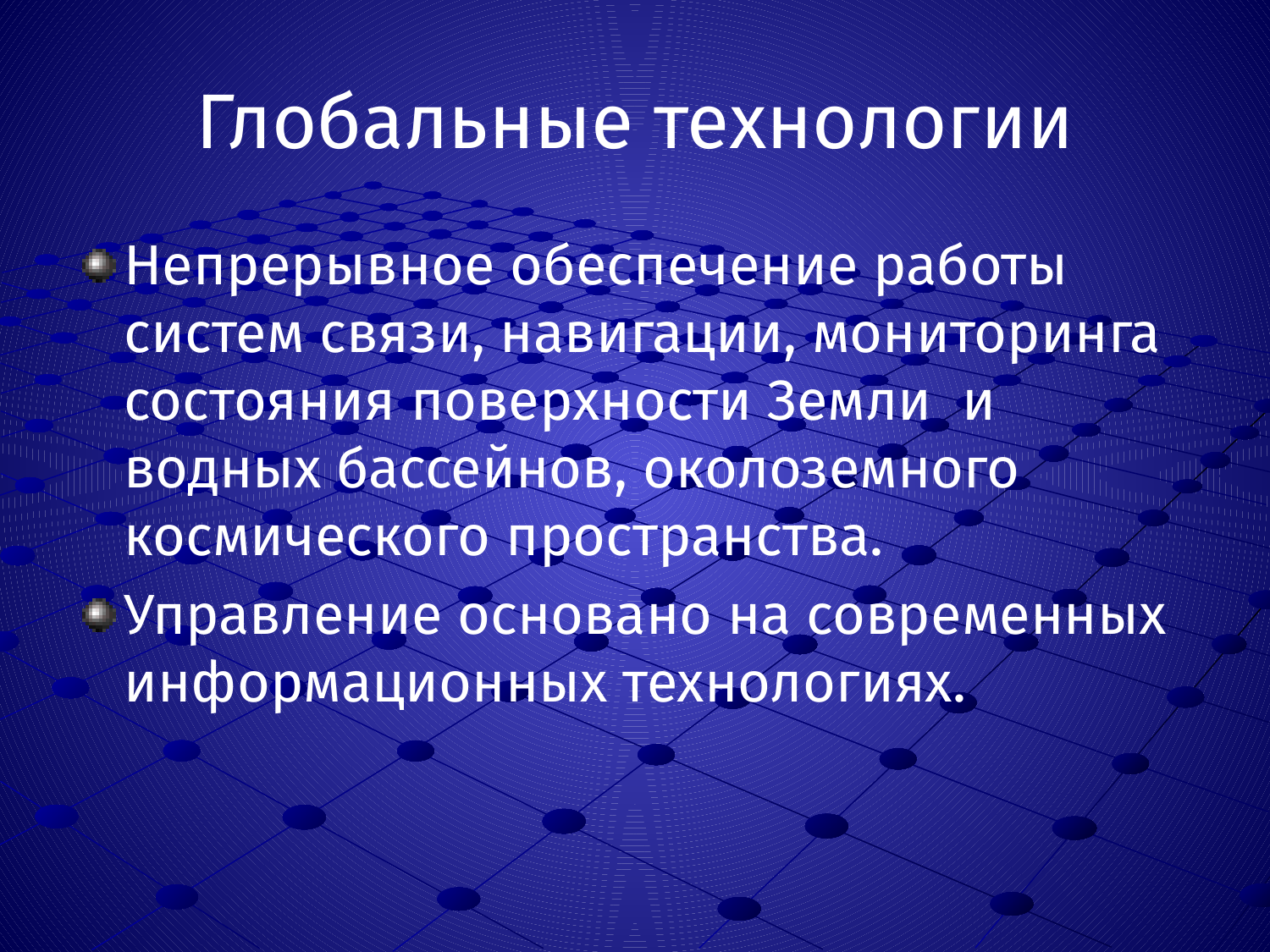

# Глобальные технологии
Непрерывное обеспечение работы систем связи, навигации, мониторинга состояния поверхности Земли  и водных бассейнов, околоземного космического пространства.
Управление основано на современных информационных технологиях.